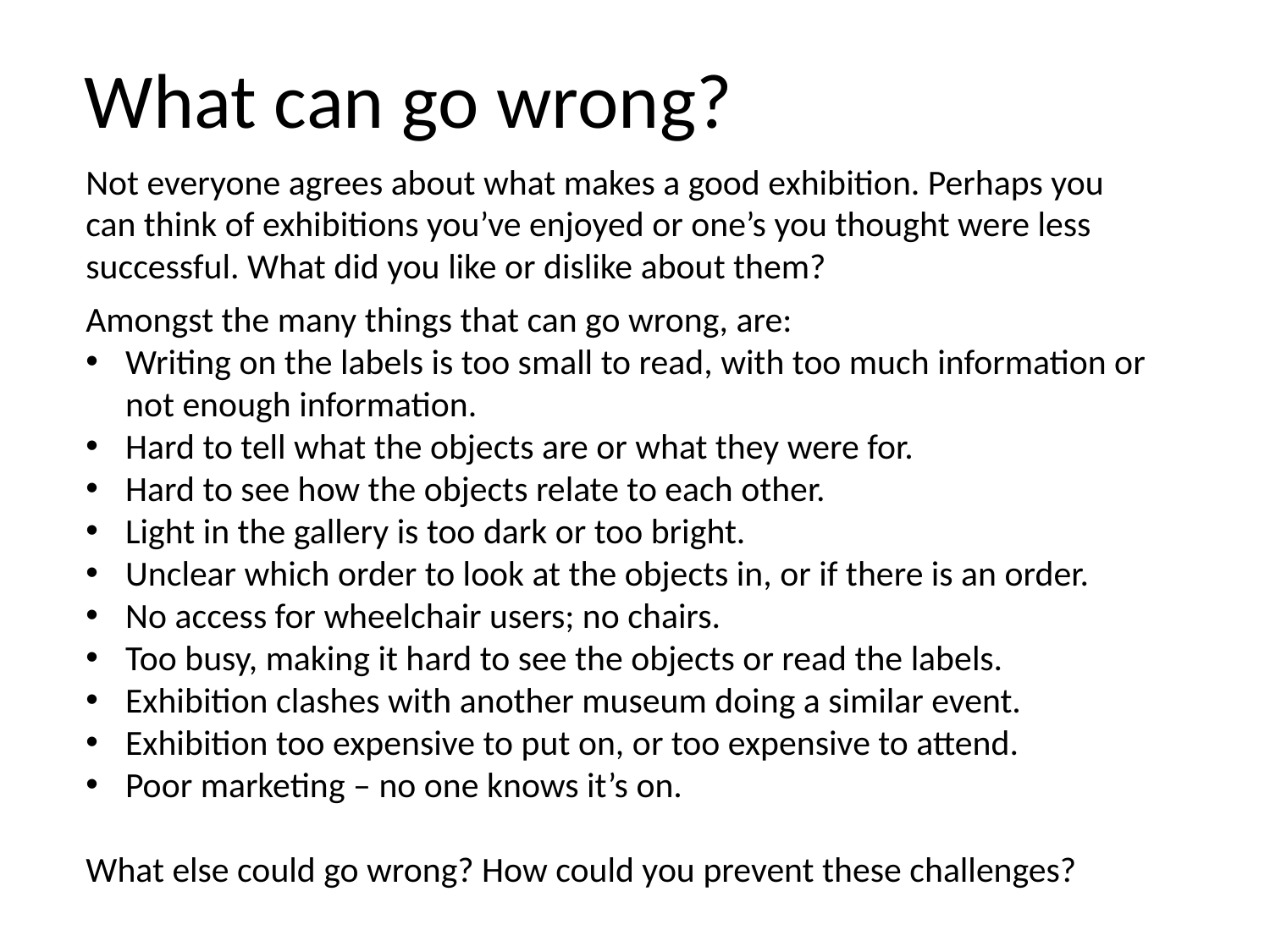

What can go wrong?
Not everyone agrees about what makes a good exhibition. Perhaps you can think of exhibitions you’ve enjoyed or one’s you thought were less successful. What did you like or dislike about them?
Amongst the many things that can go wrong, are:
Writing on the labels is too small to read, with too much information or not enough information.
Hard to tell what the objects are or what they were for.
Hard to see how the objects relate to each other.
Light in the gallery is too dark or too bright.
Unclear which order to look at the objects in, or if there is an order.
No access for wheelchair users; no chairs.
Too busy, making it hard to see the objects or read the labels.
Exhibition clashes with another museum doing a similar event.
Exhibition too expensive to put on, or too expensive to attend.
Poor marketing – no one knows it’s on.

What else could go wrong? How could you prevent these challenges?